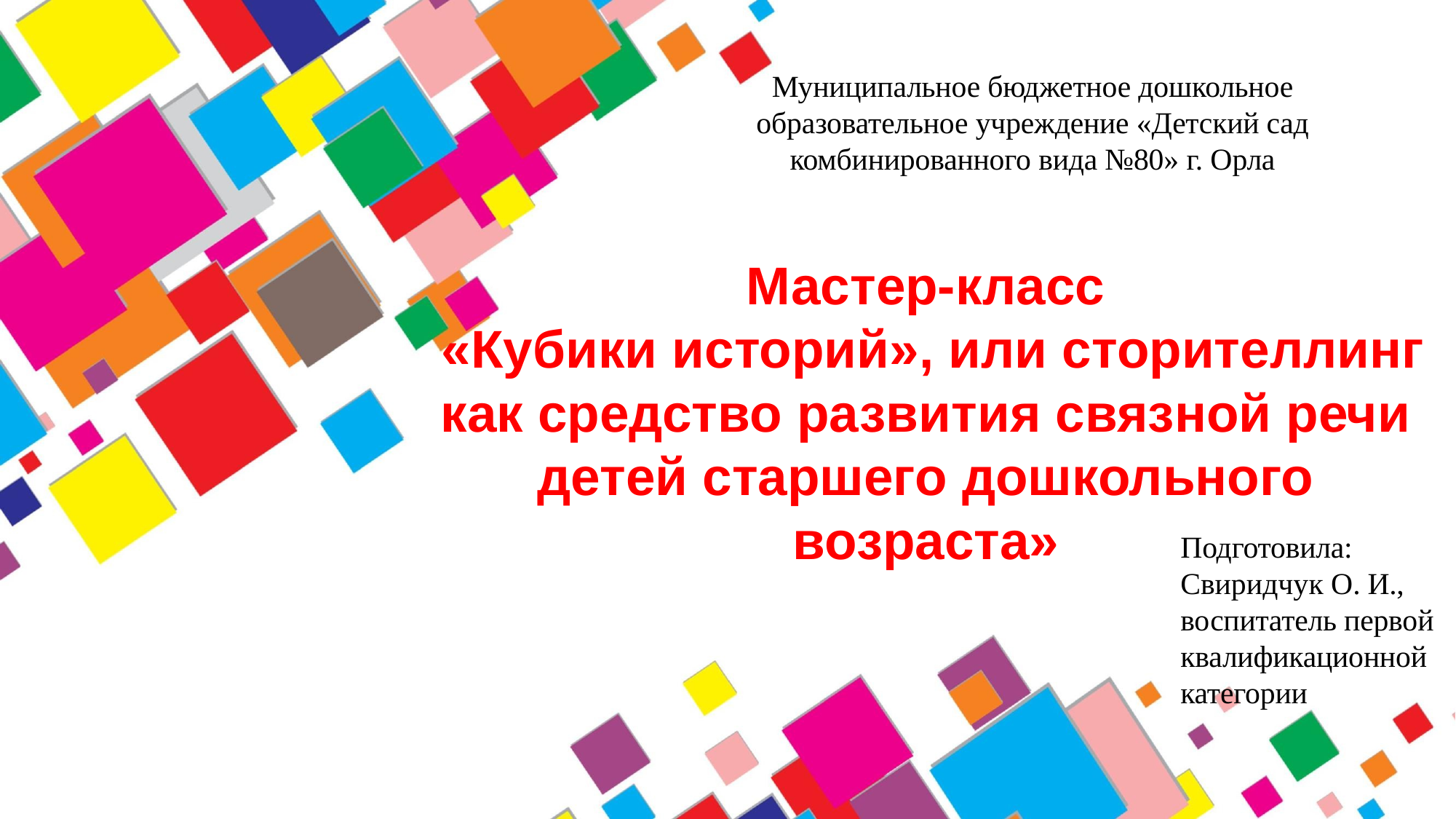

Муниципальное бюджетное дошкольное образовательное учреждение «Детский сад комбинированного вида №80» г. Орла
Мастер-класс
 «Кубики историй», или сторителлинг как средство развития связной речи детей старшего дошкольного возраста»
Подготовила:
Свиридчук О. И.,
воспитатель первой квалификационной категории